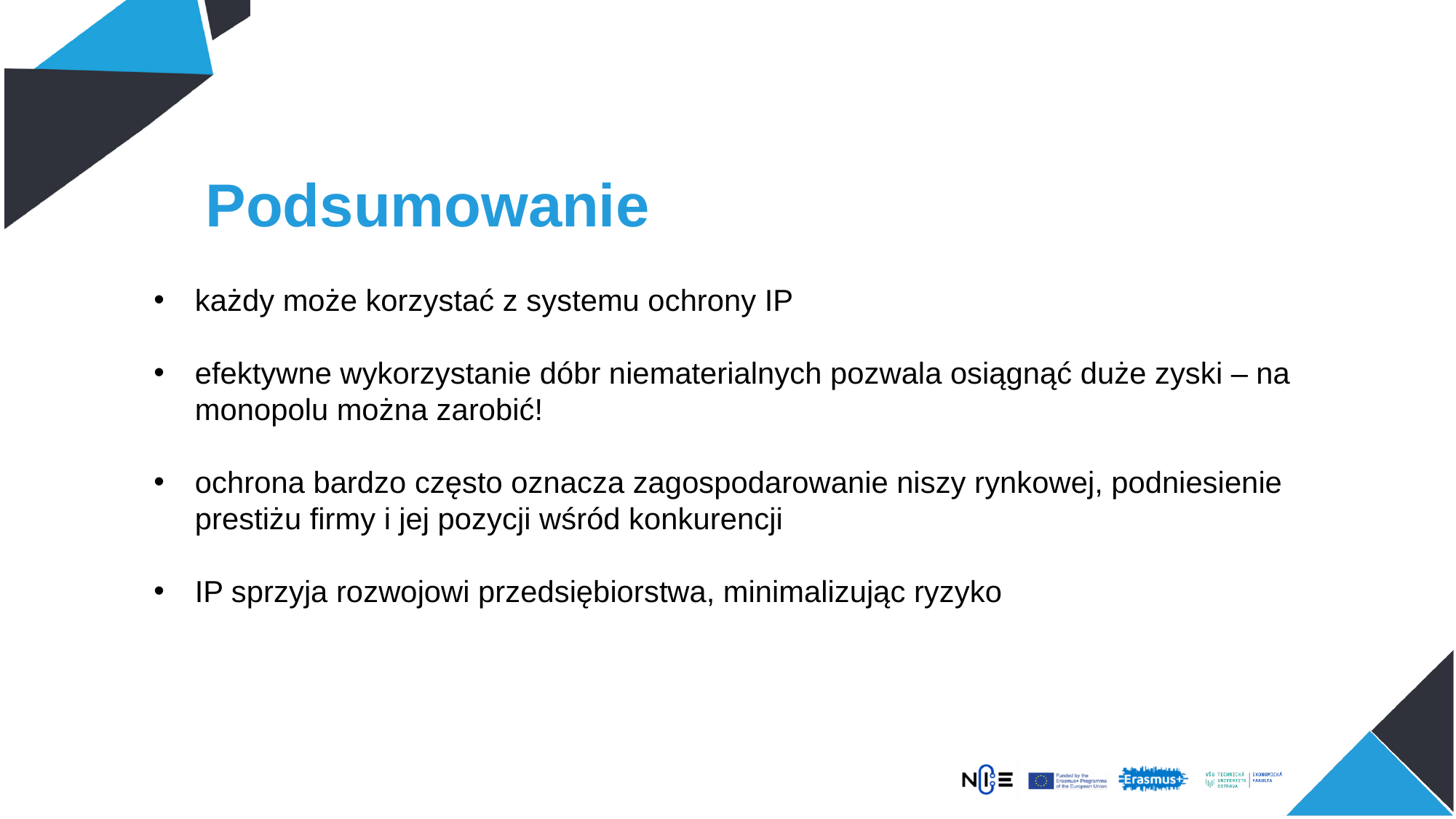

# Podsumowanie
każdy może korzystać z systemu ochrony IP

efektywne wykorzystanie dóbr niematerialnych pozwala osiągnąć duże zyski – na monopolu można zarobić!

ochrona bardzo często oznacza zagospodarowanie niszy rynkowej, podniesienie prestiżu firmy i jej pozycji wśród konkurencji

IP sprzyja rozwojowi przedsiębiorstwa, minimalizując ryzyko